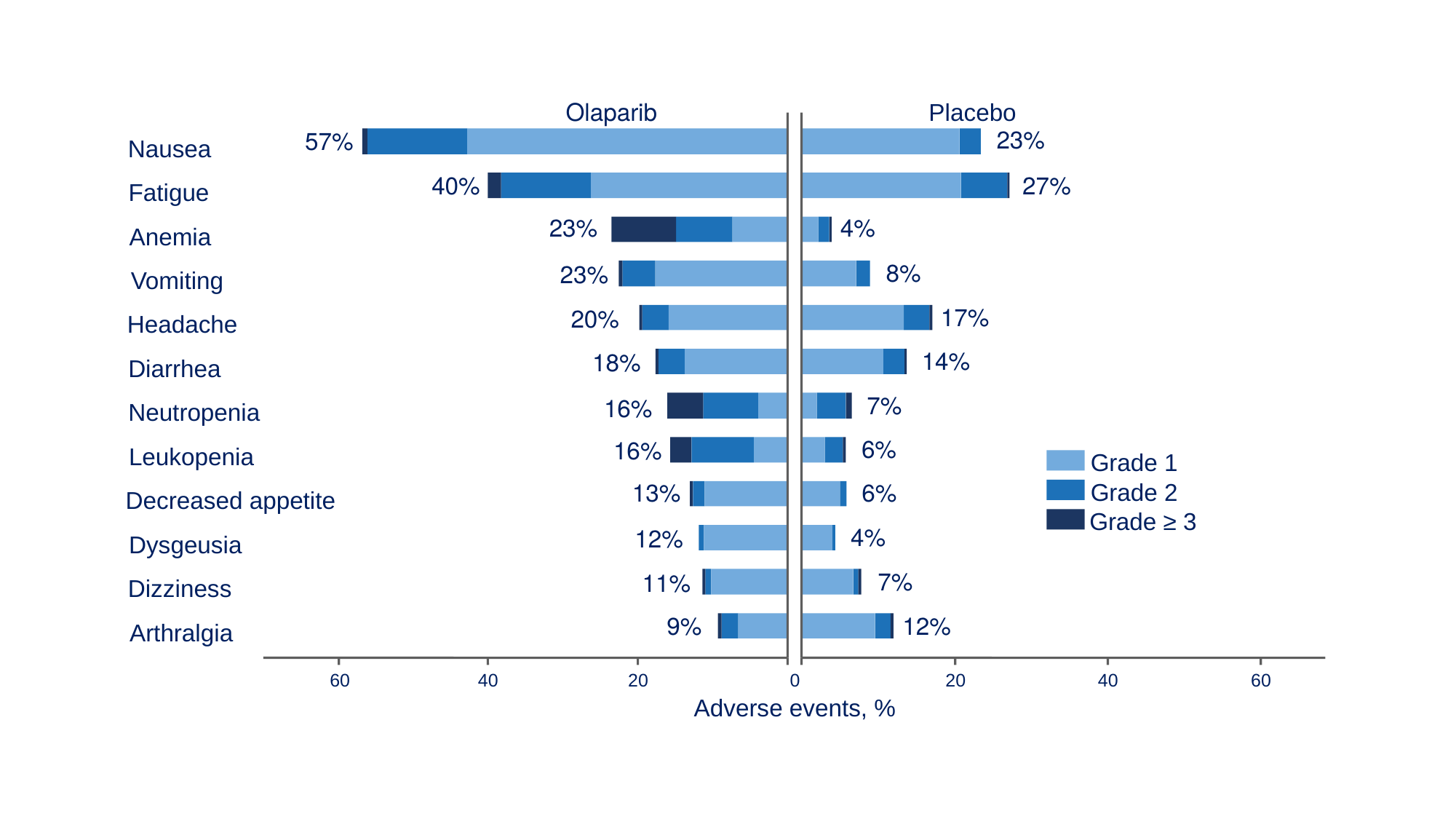

Olaparib
Placebo

 23%
57%

Nausea
Fatigue
Anemia
Vomiting
Headache
Diarrhea
Neutropenia
Leukopenia
Decreased appetite
Dysgeusia
Dizziness
Arthralgia
40%
 27%

4%
23%

 8%
23%

17%
20%

 14%
18%

 7%

16%
 6%
16%

Grade 1

Grade 2
13%
 6%

Grade ≥ 3

 4%
12%

 7%
11%

12%
9%

60
40
20
0
20
40
60
Adverse events, %